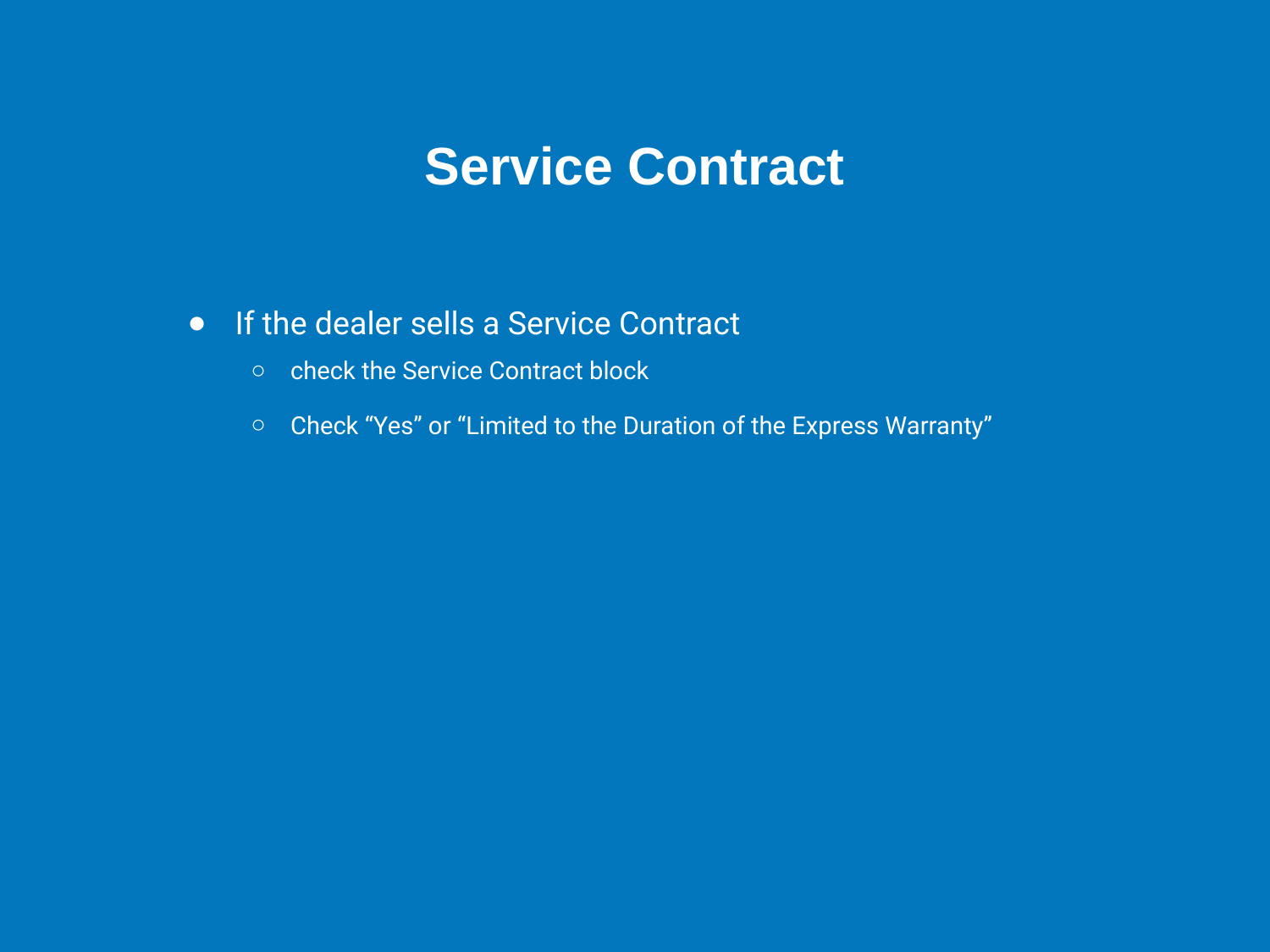

# Service Contract
If the dealer sells a Service Contract
check the Service Contract block
Check “Yes” or “Limited to the Duration of the Express Warranty”